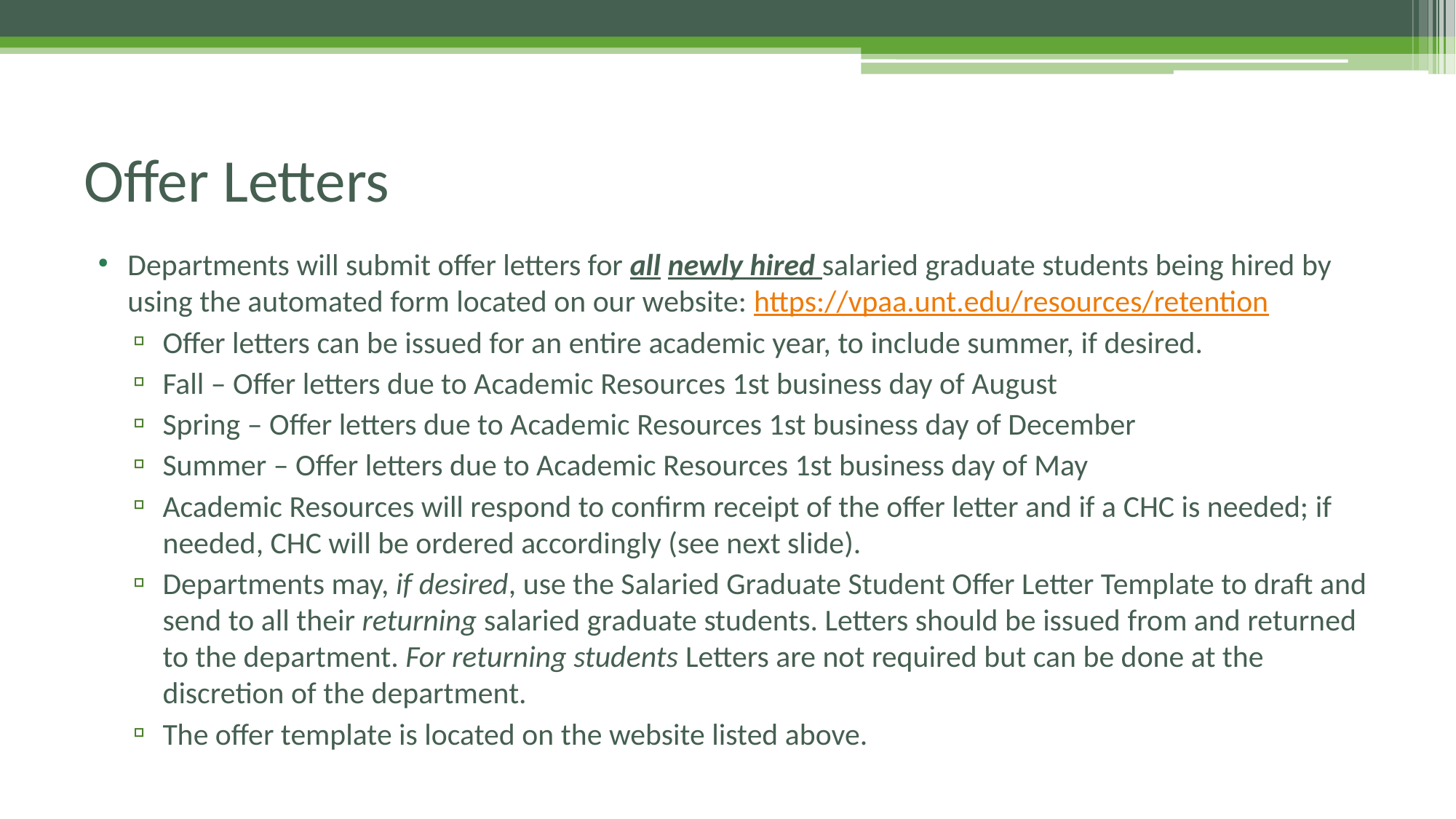

# Offer Letters
Departments will submit offer letters for all newly hired salaried graduate students being hired by using the automated form located on our website: https://vpaa.unt.edu/resources/retention
Offer letters can be issued for an entire academic year, to include summer, if desired.
Fall – Offer letters due to Academic Resources 1st business day of August
Spring – Offer letters due to Academic Resources 1st business day of December
Summer – Offer letters due to Academic Resources 1st business day of May
Academic Resources will respond to confirm receipt of the offer letter and if a CHC is needed; if needed, CHC will be ordered accordingly (see next slide).
Departments may, if desired, use the Salaried Graduate Student Offer Letter Template to draft and send to all their returning salaried graduate students. Letters should be issued from and returned to the department. For returning students Letters are not required but can be done at the discretion of the department.
The offer template is located on the website listed above.